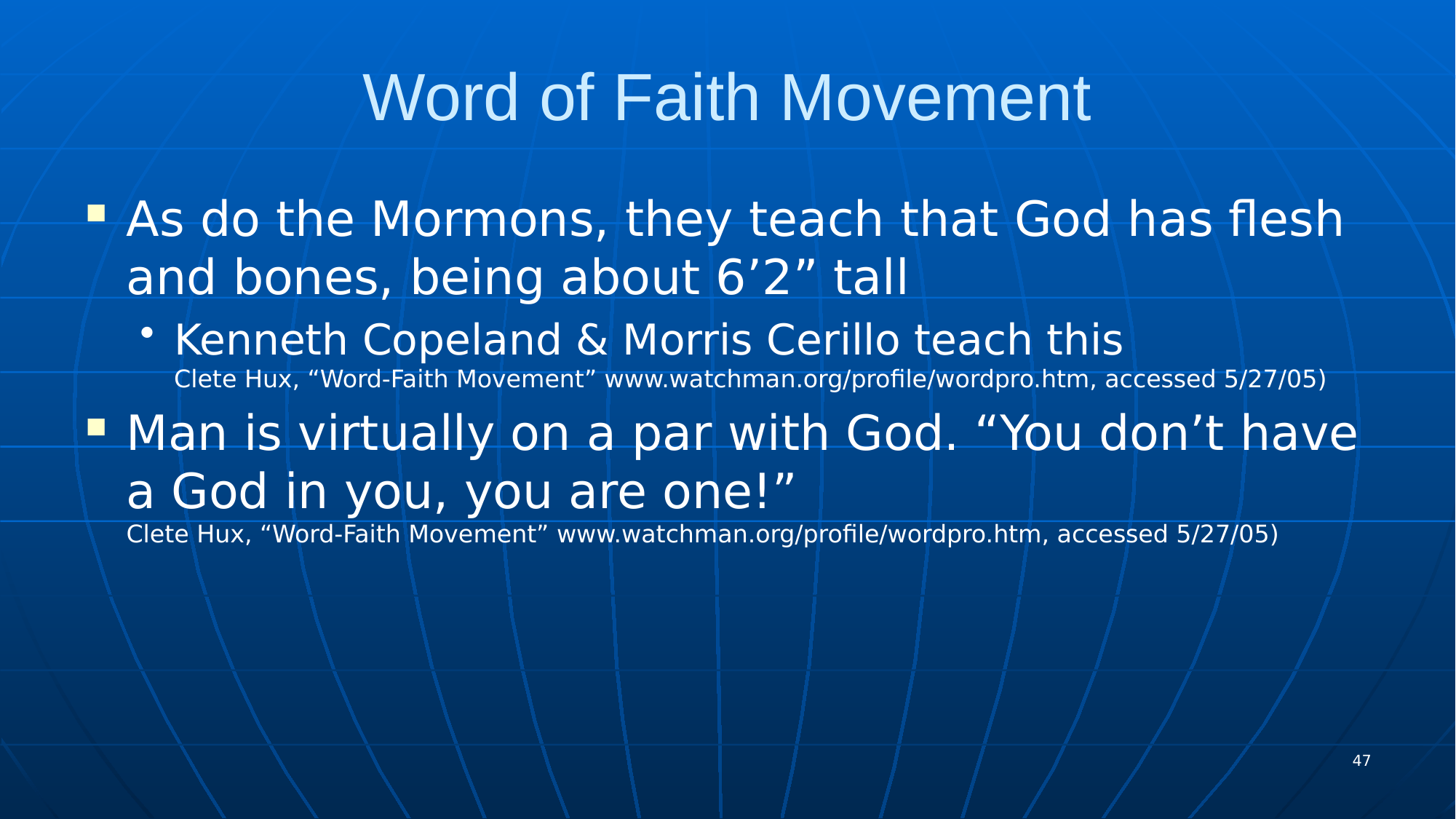

# Word of Faith Movement
As do the Mormons, they teach that God has flesh and bones, being about 6’2” tall
Kenneth Copeland & Morris Cerillo teach this
Clete Hux, “Word-Faith Movement” www.watchman.org/profile/wordpro.htm, accessed 5/27/05)
Man is virtually on a par with God. “You don’t have a God in you, you are one!”
Clete Hux, “Word-Faith Movement” www.watchman.org/profile/wordpro.htm, accessed 5/27/05)
47